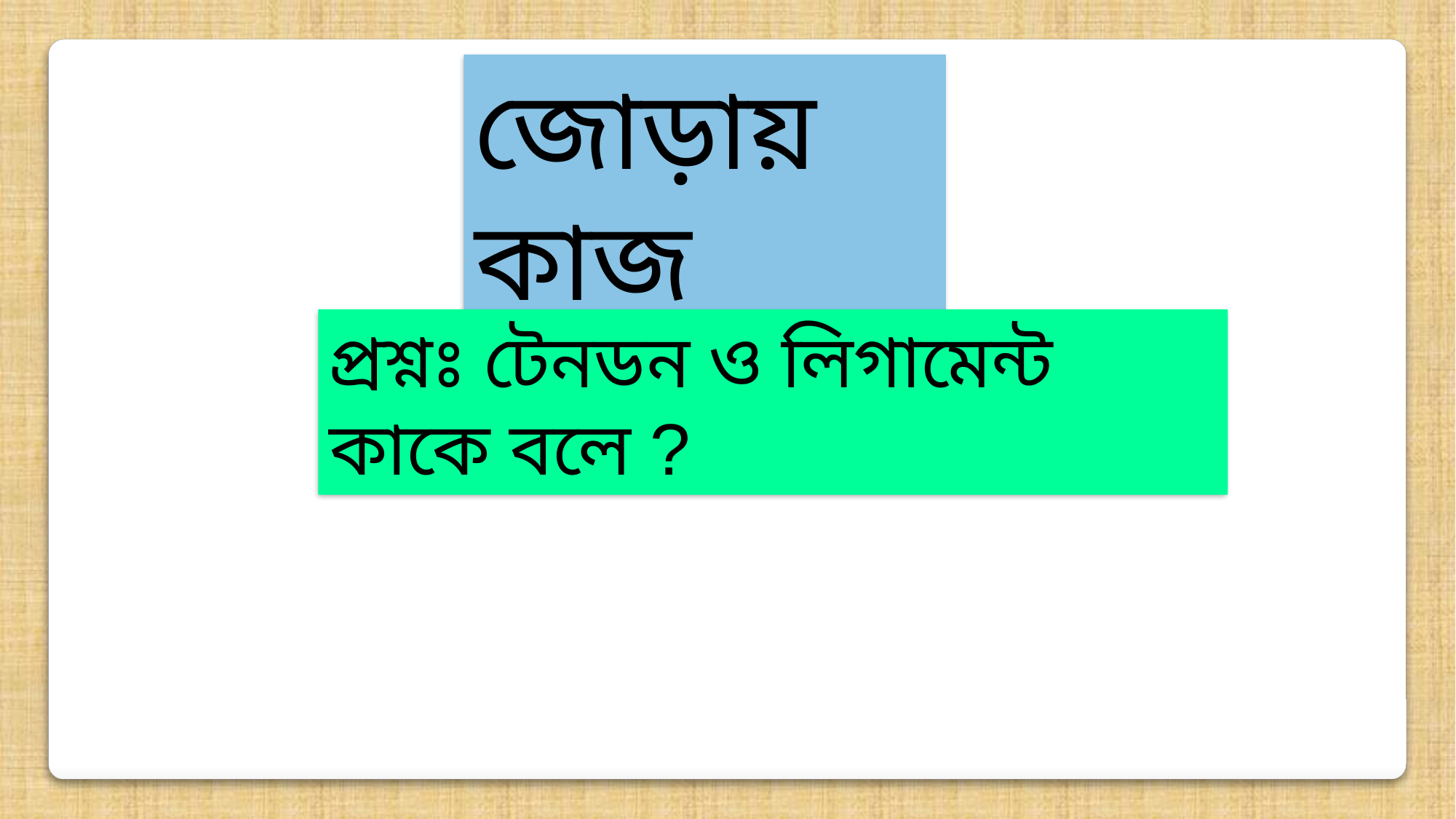

জোড়ায় কাজ
প্রশ্নঃ টেনডন ও লিগামেন্ট কাকে বলে ?